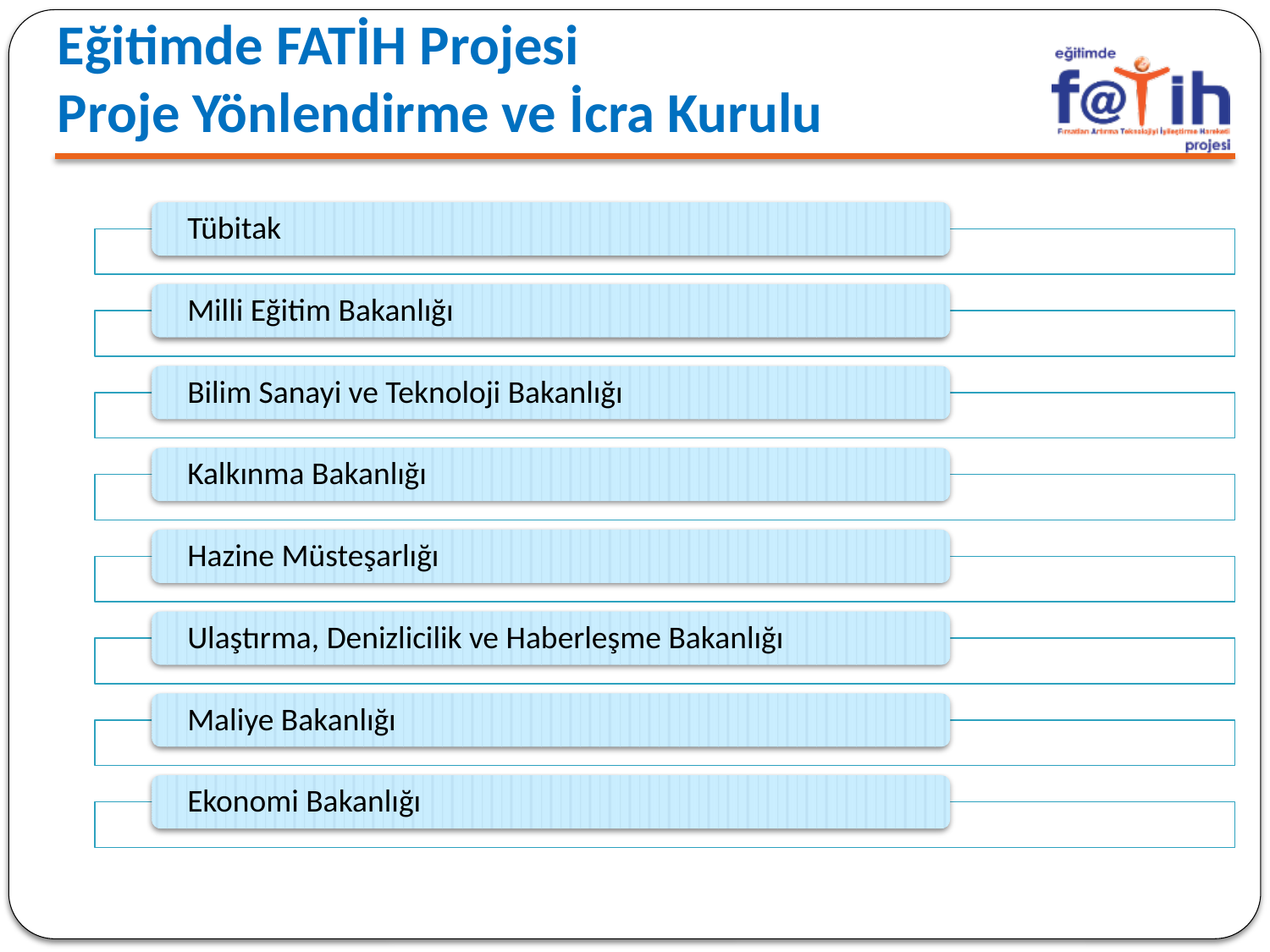

Eğitimde FATİH Projesi
Proje Yönlendirme ve İcra Kurulu
Tübitak
Milli Eğitim Bakanlığı
Bilim Sanayi ve Teknoloji Bakanlığı
Kalkınma Bakanlığı
Hazine Müsteşarlığı
Ulaştırma, Denizlicilik ve Haberleşme Bakanlığı
Maliye Bakanlığı
Ekonomi Bakanlığı